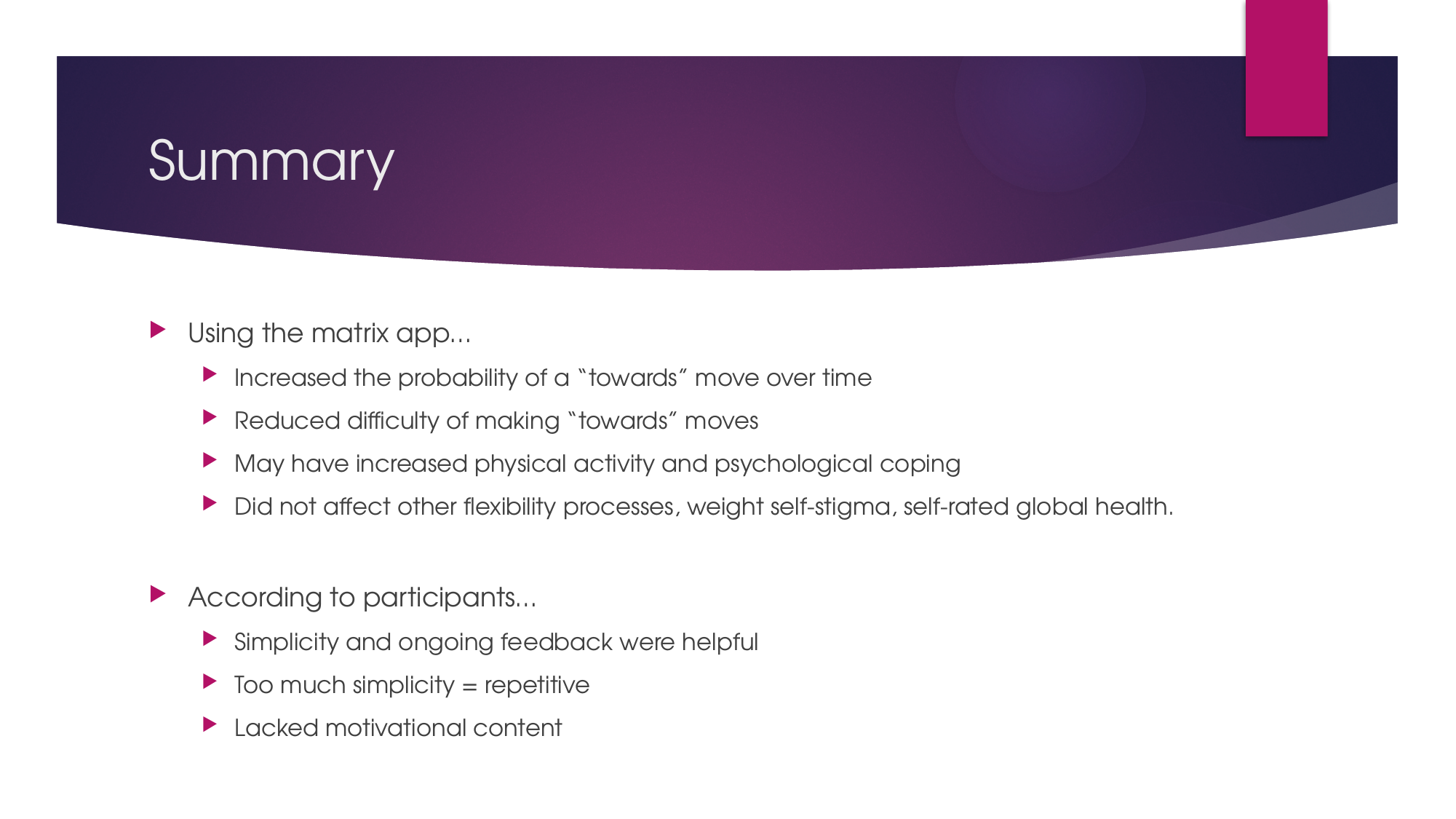

# Summary
Using the matrix app…
Increased the probability of a “towards” move over time
Reduced difficulty of making “towards” moves
May have increased physical activity and psychological coping
Did not affect other flexibility processes, weight self-stigma, self-rated global health.

According to participants…
Simplicity and ongoing feedback were helpful
Too much simplicity = repetitive
Lacked motivational content